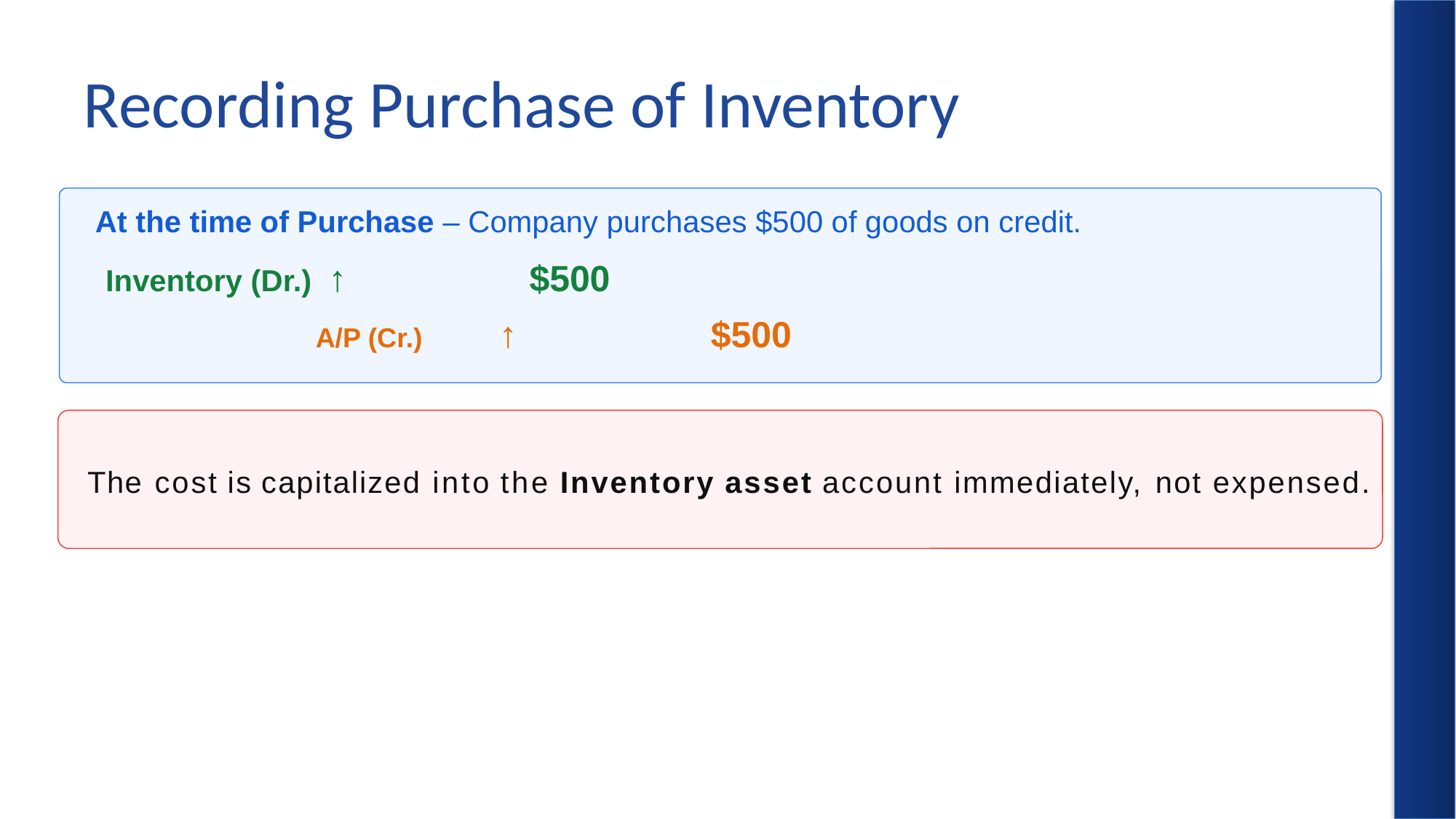

# Recording Purchase of Inventory

 At the time of Purchase – Company purchases $500 of goods on credit.
 Inventory (Dr.)  ↑                  $500
 		A/P (Cr.)          ↑                   $500

  The cost is capitalized into the Inventory asset account immediately, not expensed.